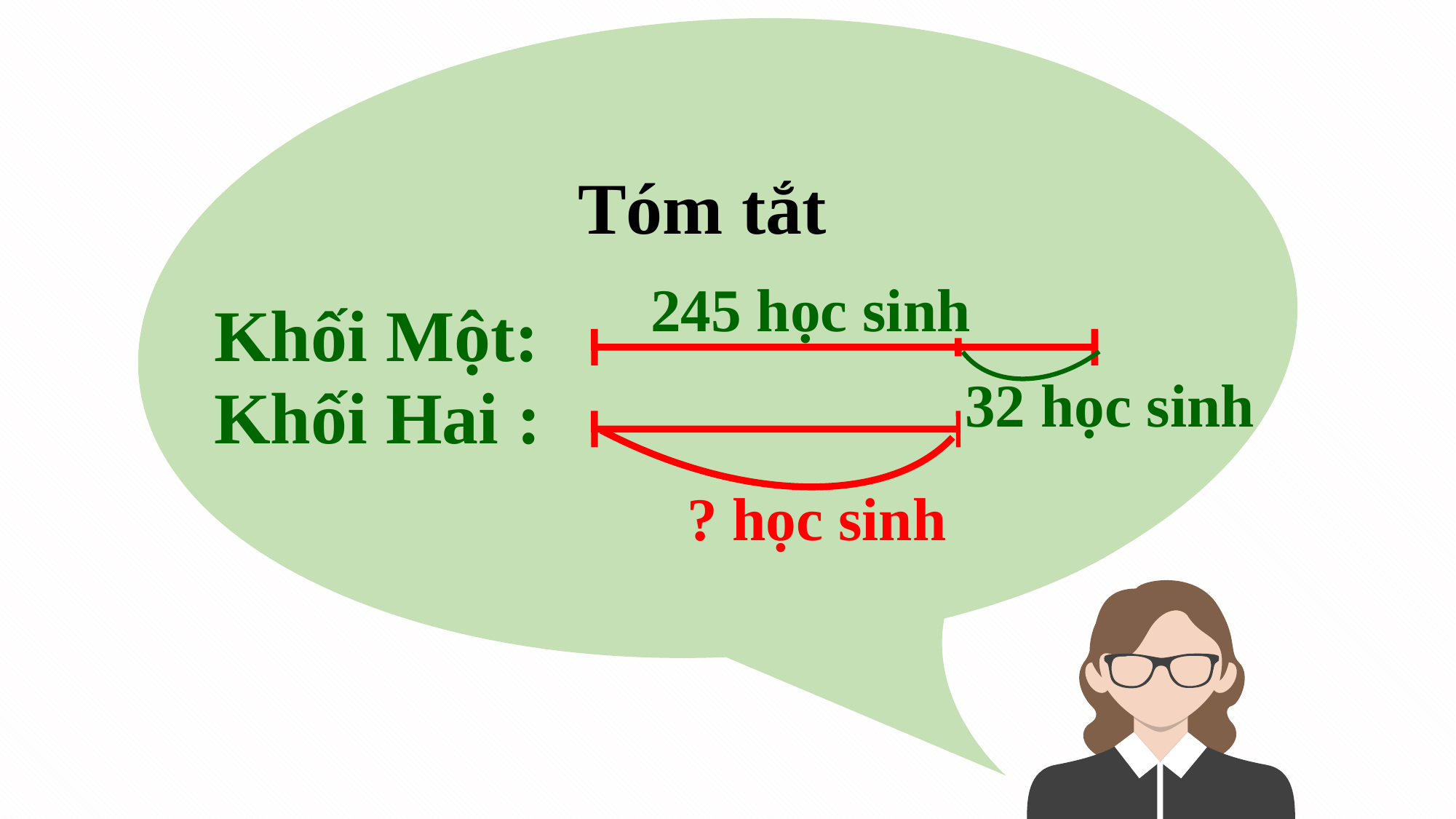

Tóm tắt
245 học sinh
Khối Một:

32 học sinh
Khối Hai :

? học sinh